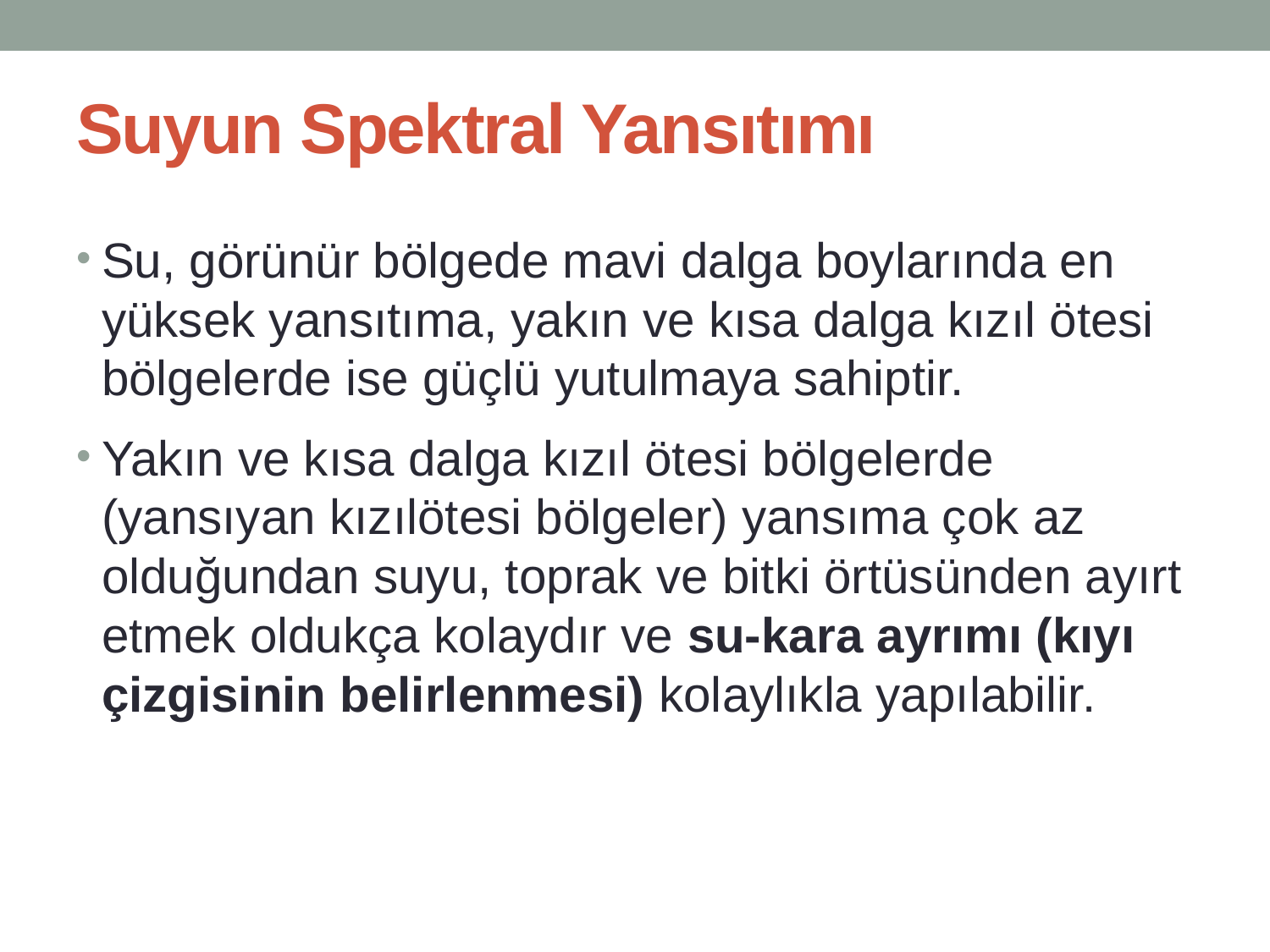

# Suyun Spektral Yansıtımı
Su, görünür bölgede mavi dalga boylarında en yüksek yansıtıma, yakın ve kısa dalga kızıl ötesi bölgelerde ise güçlü yutulmaya sahiptir.
Yakın ve kısa dalga kızıl ötesi bölgelerde (yansıyan kızılötesi bölgeler) yansıma çok az olduğundan suyu, toprak ve bitki örtüsünden ayırt etmek oldukça kolaydır ve su-kara ayrımı (kıyı çizgisinin belirlenmesi) kolaylıkla yapılabilir.